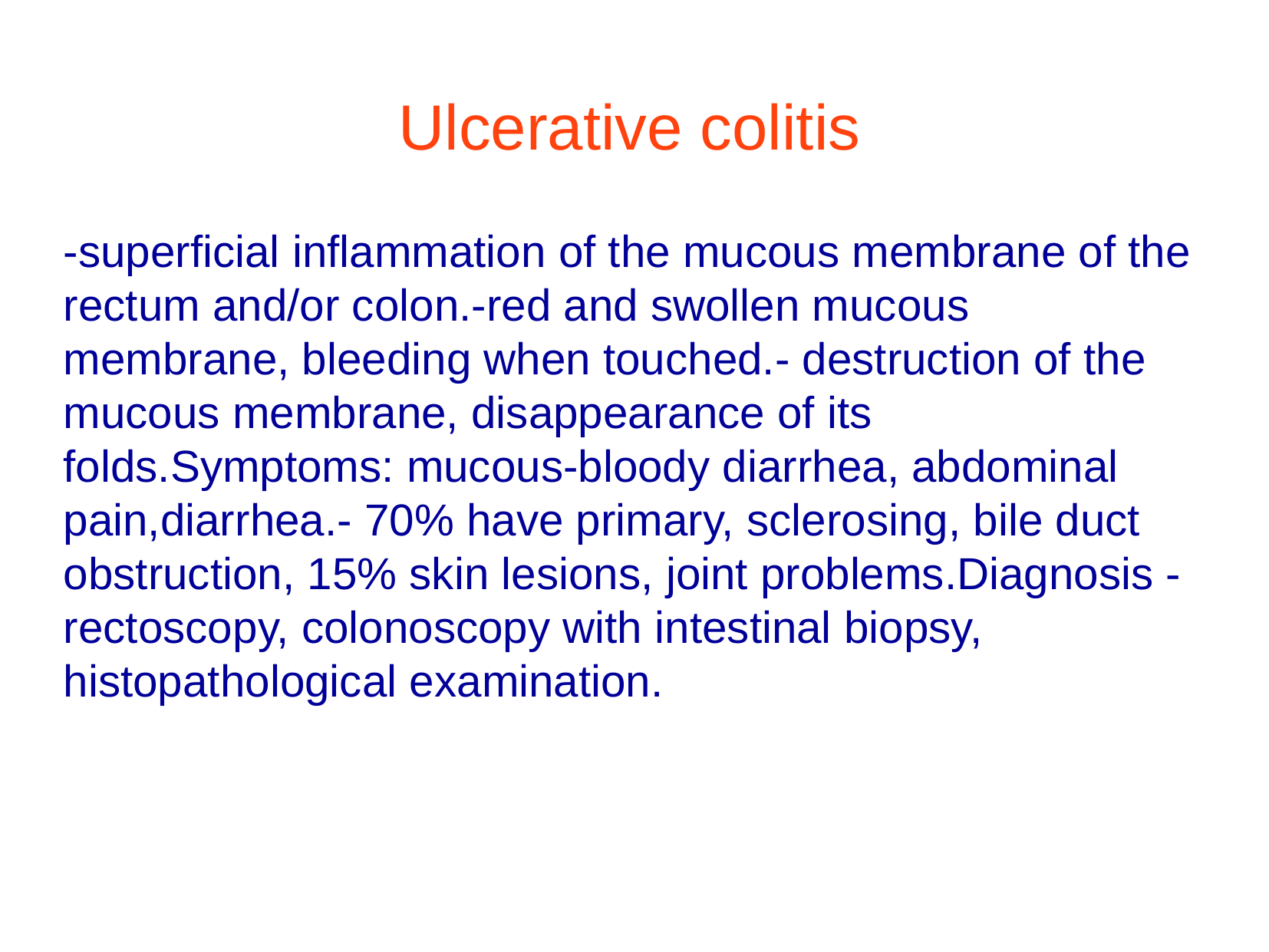

-superficial inflammation of the mucous membrane of the rectum and/or colon.-red and swollen mucous membrane, bleeding when touched.- destruction of the mucous membrane, disappearance of its folds.Symptoms: mucous-bloody diarrhea, abdominal pain,diarrhea.- 70% have primary, sclerosing, bile duct obstruction, 15% skin lesions, joint problems.Diagnosis - rectoscopy, colonoscopy with intestinal biopsy, histopathological examination.
Ulcerative colitis